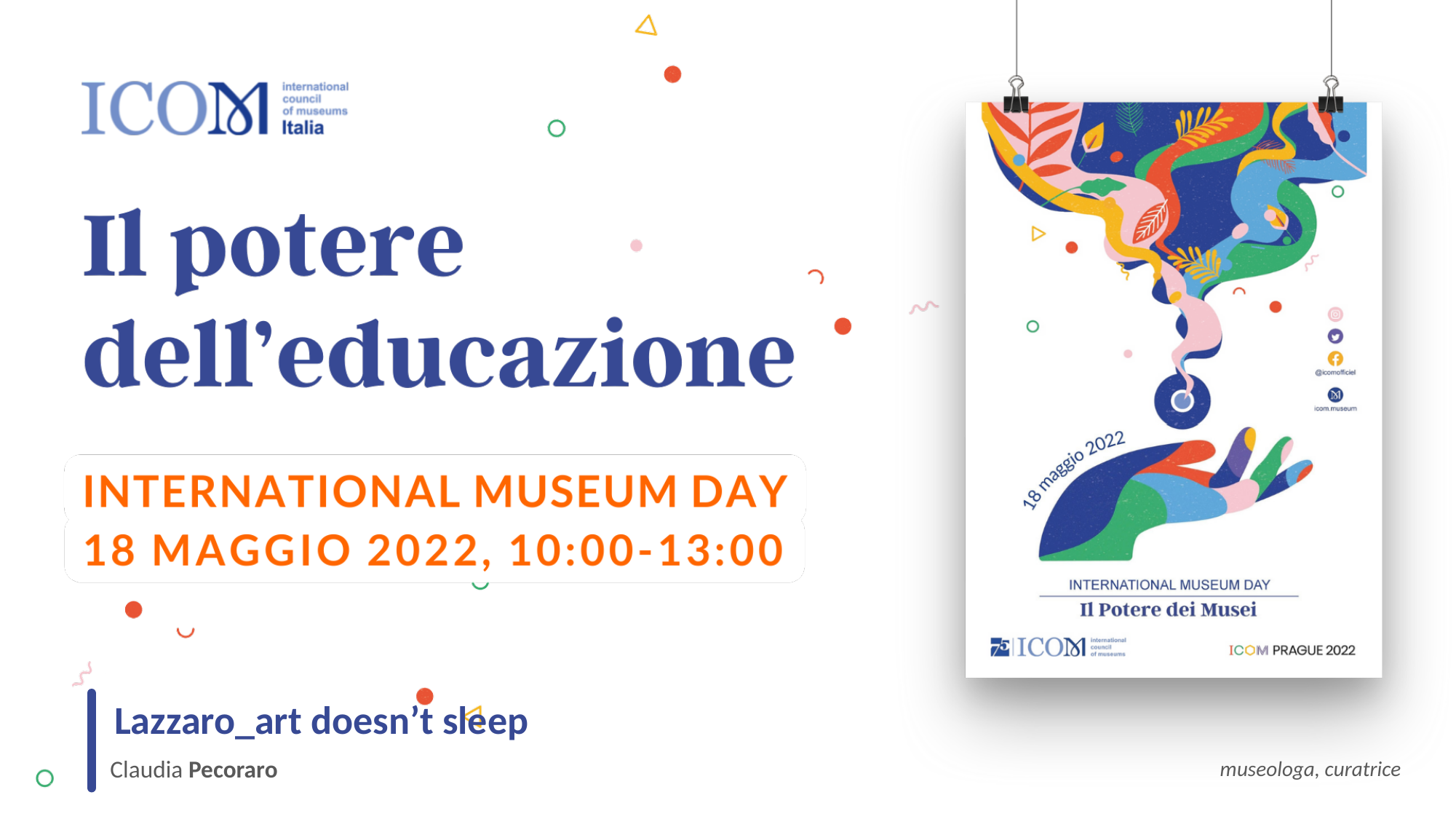

Lazzaro_art doesn’t sleep
museologa, curatrice
Claudia Pecoraro